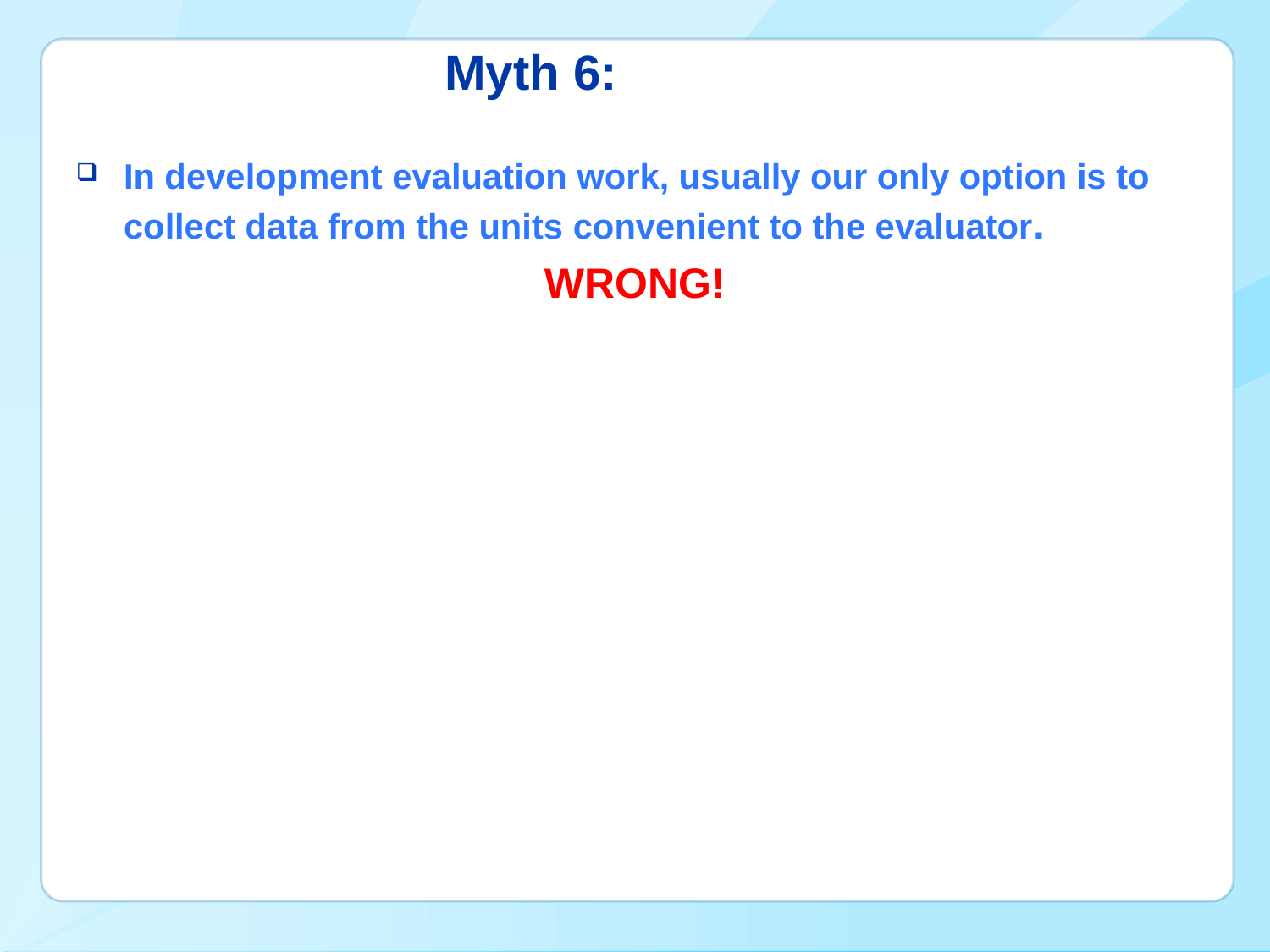

# Myth 6:
In development evaluation work, usually our only option is to collect data from the units convenient to the evaluator.
WRONG!